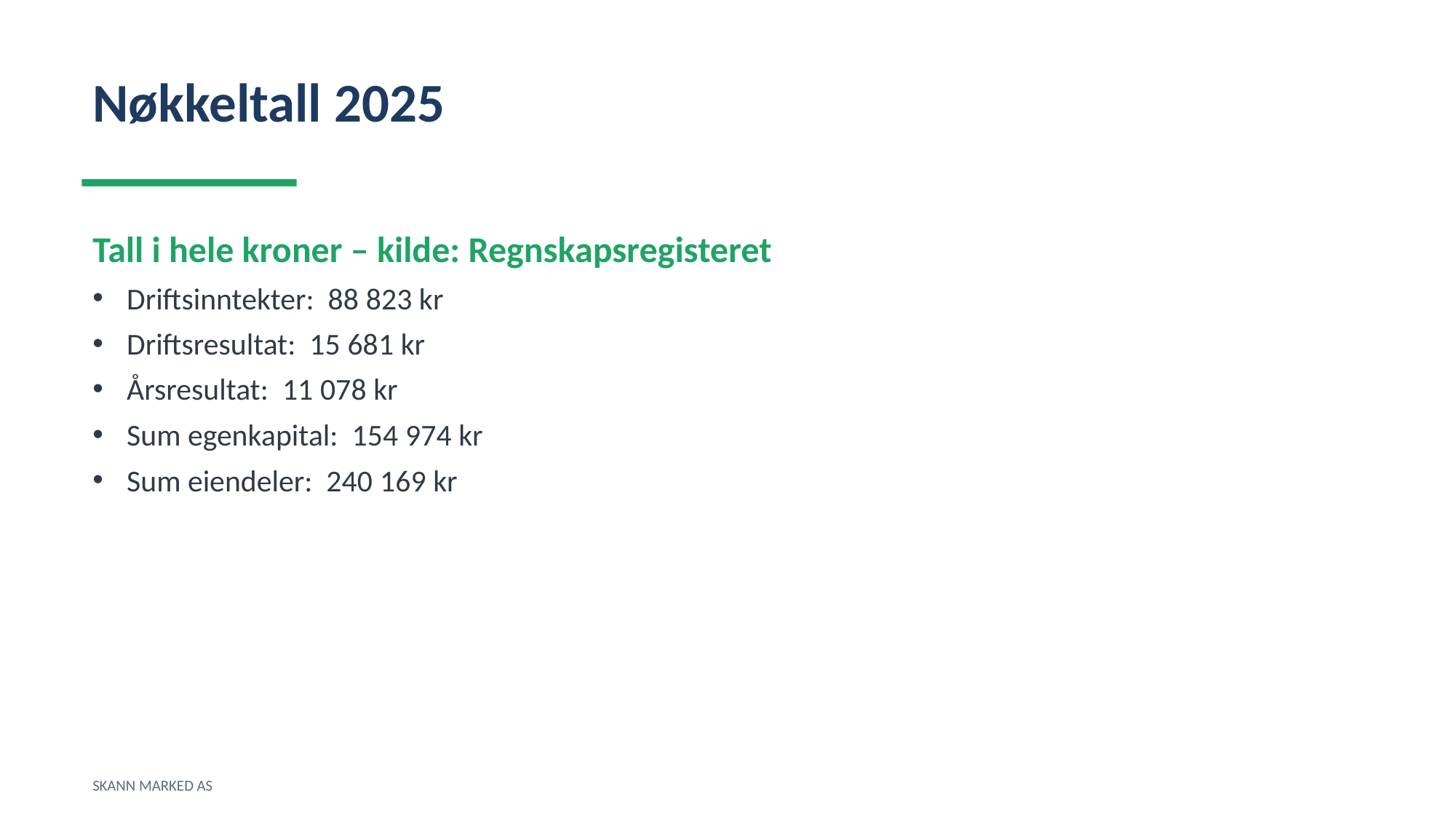

Nøkkeltall 2025

Tall i hele kroner – kilde: Regnskapsregisteret
Driftsinntekter:  88 823 kr
Driftsresultat:  15 681 kr
Årsresultat:  11 078 kr
Sum egenkapital:  154 974 kr
Sum eiendeler:  240 169 kr
SKANN MARKED AS